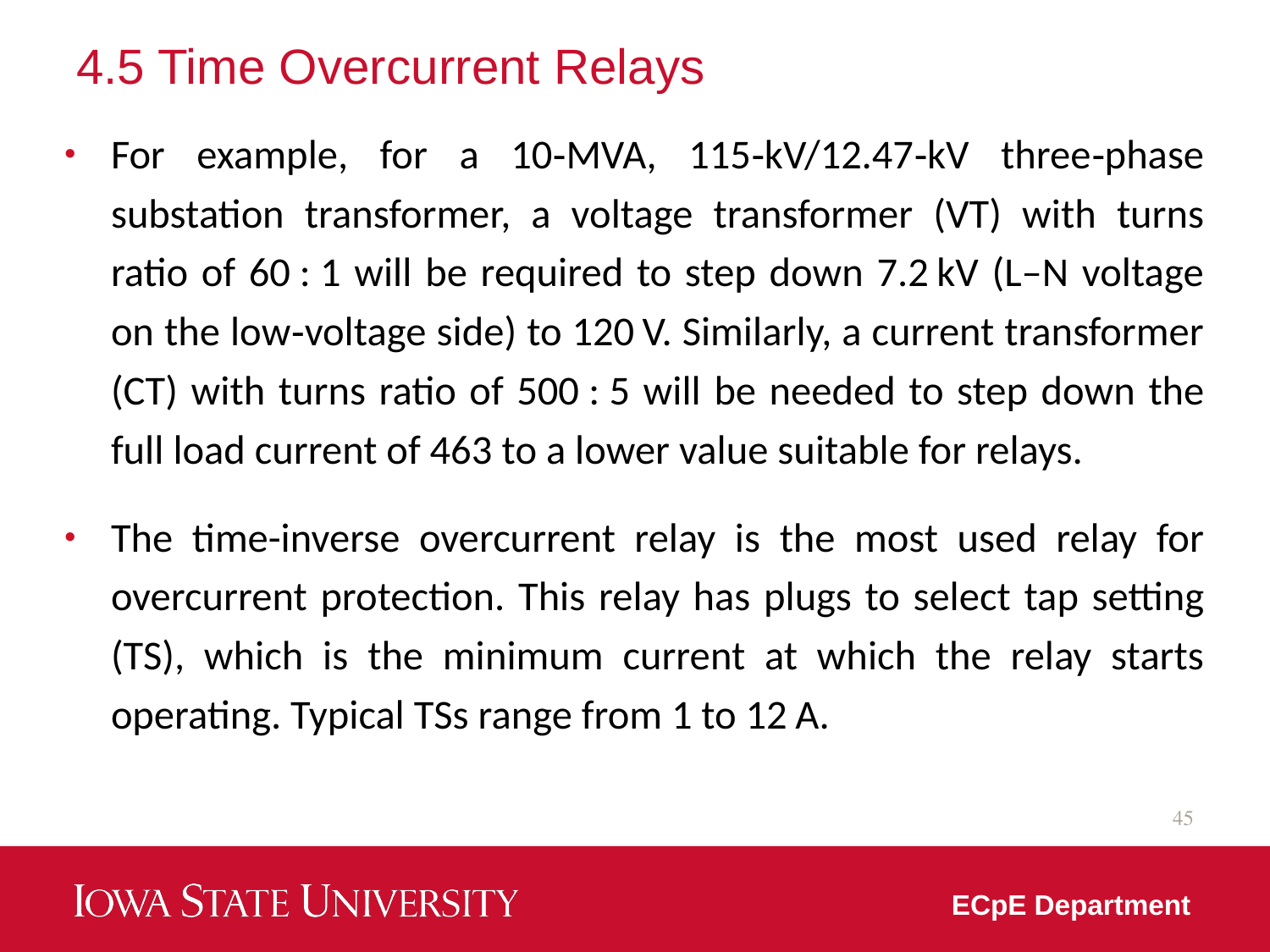

# 4.5 Time Overcurrent Relays
For example, for a 10‐MVA, 115‐kV/12.47‐kV three‐phase substation transformer, a voltage transformer (VT) with turns ratio of 60 : 1 will be required to step down 7.2 kV (L–N voltage on the low‐voltage side) to 120 V. Similarly, a current transformer (CT) with turns ratio of 500 : 5 will be needed to step down the full load current of 463 to a lower value suitable for relays.
The time-inverse overcurrent relay is the most used relay for overcurrent protection. This relay has plugs to select tap setting (TS), which is the minimum current at which the relay starts operating. Typical TSs range from 1 to 12 A.

45
ECpE Department